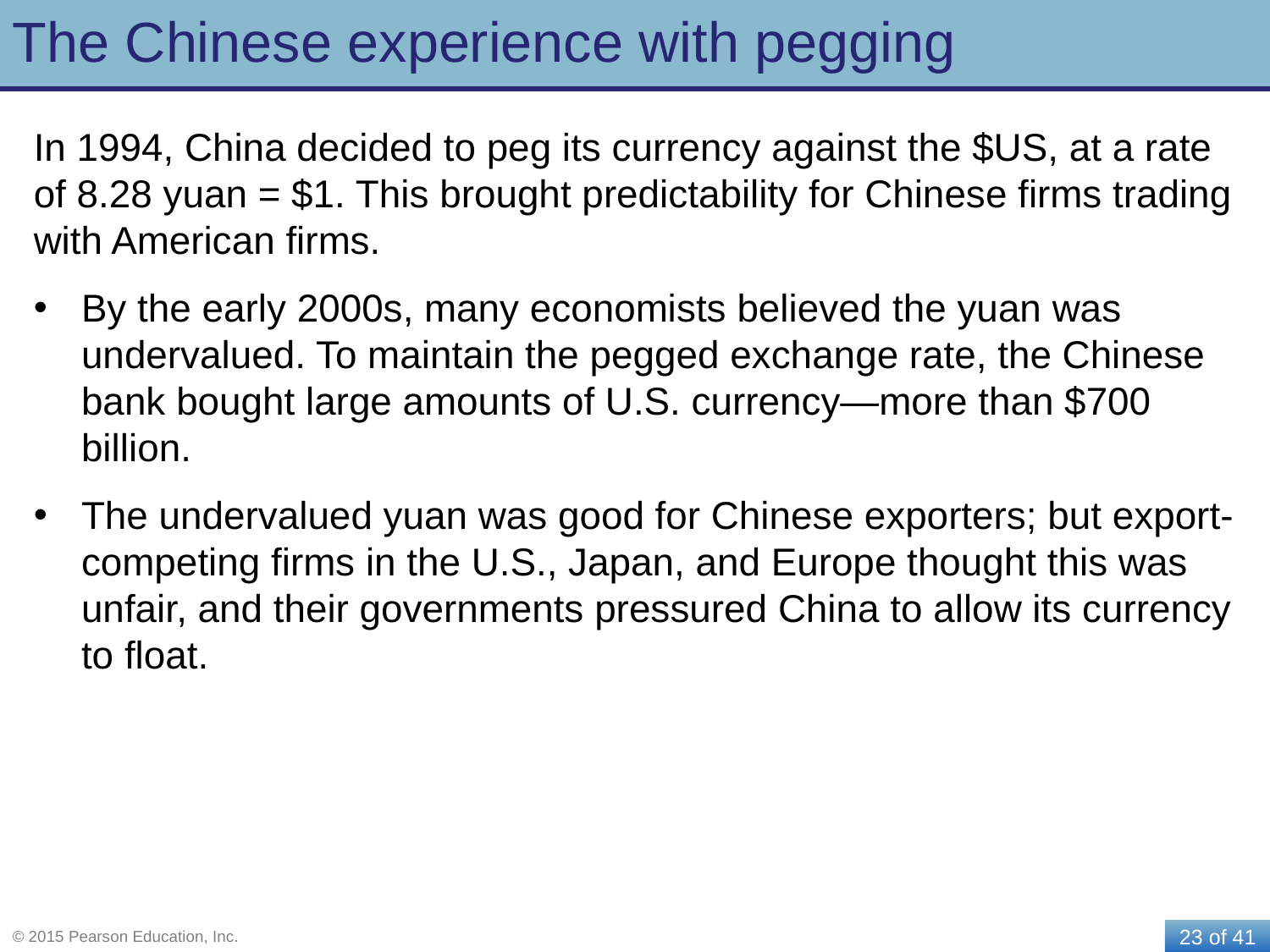

# The Chinese experience with pegging
In 1994, China decided to peg its currency against the $US, at a rate of 8.28 yuan = $1. This brought predictability for Chinese firms trading with American firms.
By the early 2000s, many economists believed the yuan was undervalued. To maintain the pegged exchange rate, the Chinese bank bought large amounts of U.S. currency—more than $700 billion.
The undervalued yuan was good for Chinese exporters; but export-competing firms in the U.S., Japan, and Europe thought this was unfair, and their governments pressured China to allow its currency to float.